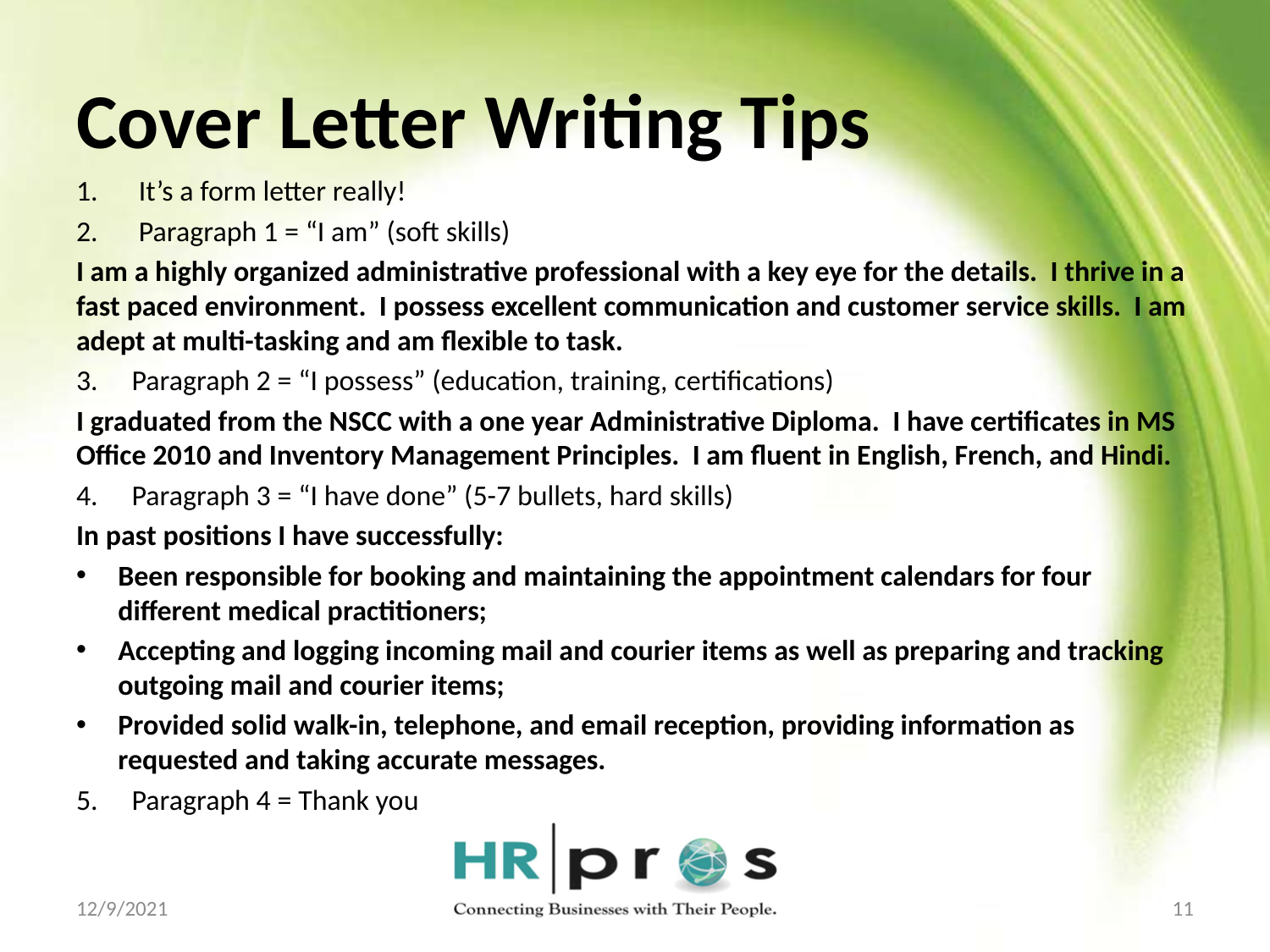

# Cover Letter Writing Tips
It’s a form letter really!
Paragraph 1 = “I am” (soft skills)
I am a highly organized administrative professional with a key eye for the details.  I thrive in a fast paced environment.  I possess excellent communication and customer service skills.  I am adept at multi-tasking and am flexible to task.
Paragraph 2 = “I possess” (education, training, certifications)
I graduated from the NSCC with a one year Administrative Diploma.  I have certificates in MS Office 2010 and Inventory Management Principles.  I am fluent in English, French, and Hindi.
Paragraph 3 = “I have done” (5-7 bullets, hard skills)
In past positions I have successfully:
Been responsible for booking and maintaining the appointment calendars for four different medical practitioners;
Accepting and logging incoming mail and courier items as well as preparing and tracking outgoing mail and courier items;
Provided solid walk-in, telephone, and email reception, providing information as requested and taking accurate messages.
Paragraph 4 = Thank you

12/9/2021

11